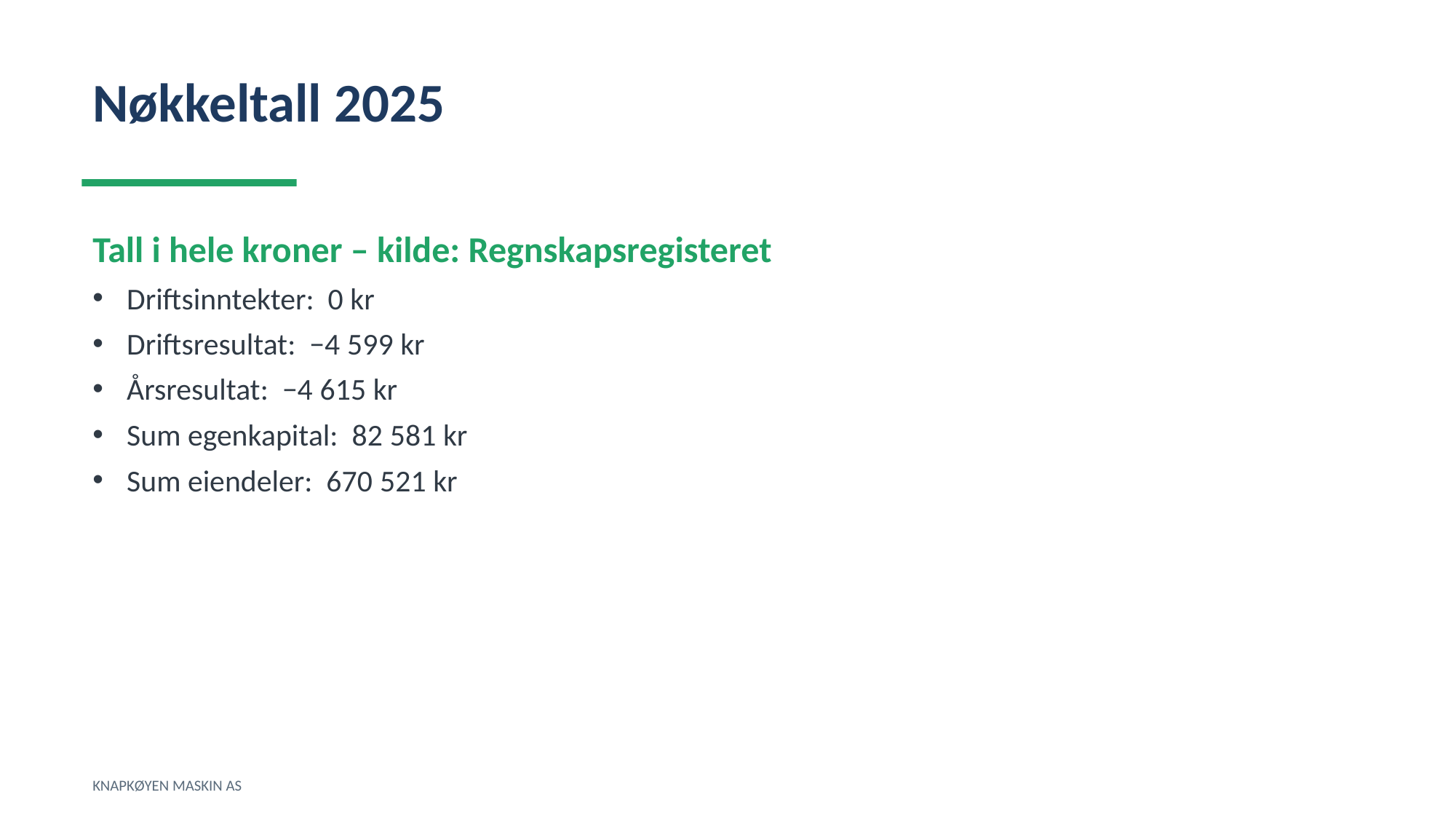

Nøkkeltall 2025

Tall i hele kroner – kilde: Regnskapsregisteret
Driftsinntekter:  0 kr
Driftsresultat:  −4 599 kr
Årsresultat:  −4 615 kr
Sum egenkapital:  82 581 kr
Sum eiendeler:  670 521 kr
KNAPKØYEN MASKIN AS